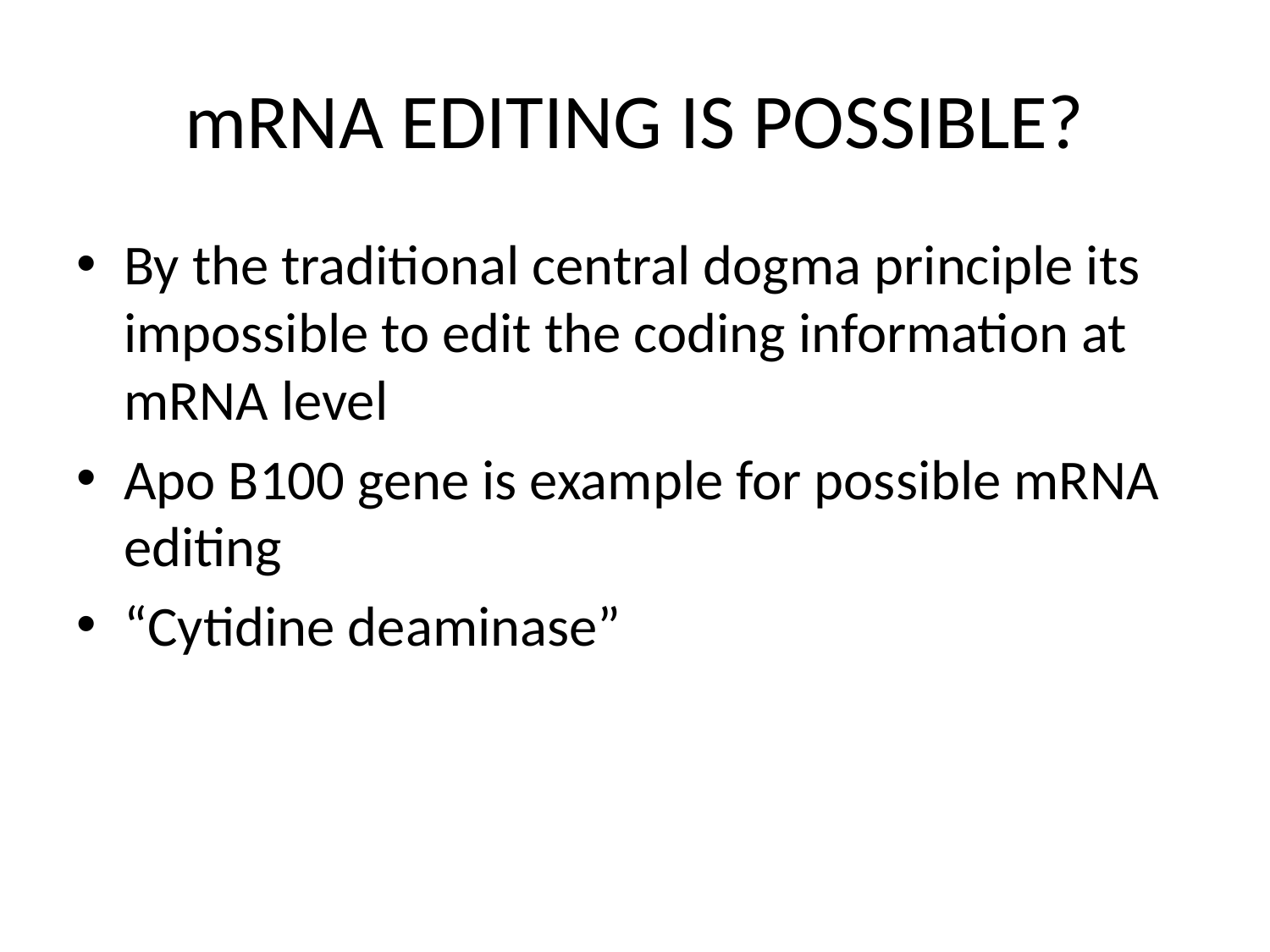

# mRNA EDITING IS POSSIBLE?
By the traditional central dogma principle its impossible to edit the coding information at mRNA level
Apo B100 gene is example for possible mRNA editing
“Cytidine deaminase”